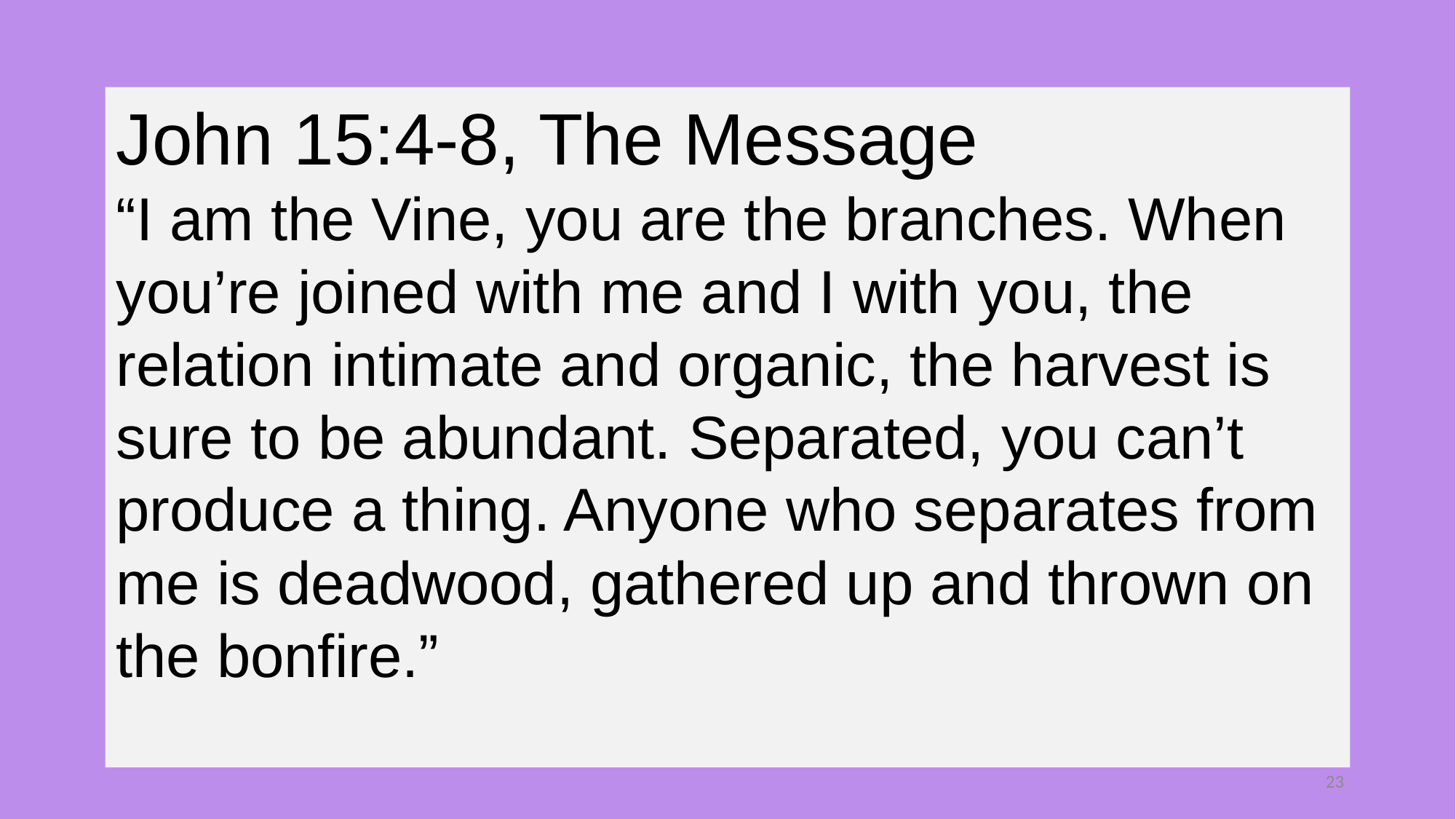

John 15:4-8, The Message
“I am the Vine, you are the branches. When you’re joined with me and I with you, the relation intimate and organic, the harvest is sure to be abundant. Separated, you can’t produce a thing. Anyone who separates from me is deadwood, gathered up and thrown on the bonfire.”

23